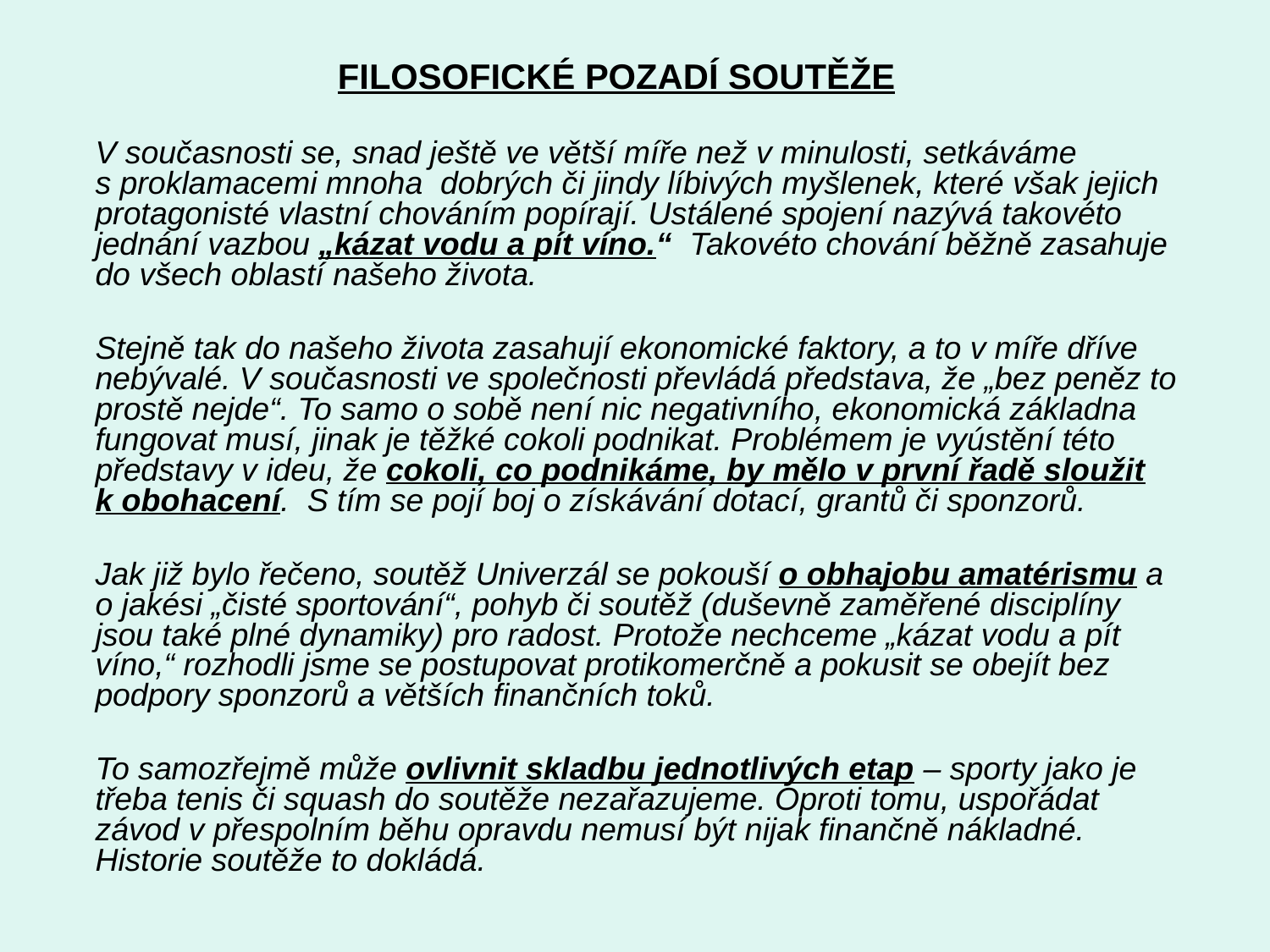

FILOSOFICKÉ POZADÍ SOUTĚŽE

	V současnosti se, snad ještě ve větší míře než v minulosti, setkáváme s proklamacemi mnoha  dobrých či jindy líbivých myšlenek, které však jejich protagonisté vlastní chováním popírají. Ustálené spojení nazývá takovéto jednání vazbou „kázat vodu a pít víno.“  Takovéto chování běžně zasahuje do všech oblastí našeho života.

	Stejně tak do našeho života zasahují ekonomické faktory, a to v míře dříve nebývalé. V současnosti ve společnosti převládá představa, že „bez peněz to prostě nejde“. To samo o sobě není nic negativního, ekonomická základna fungovat musí, jinak je těžké cokoli podnikat. Problémem je vyústění této představy v ideu, že cokoli, co podnikáme, by mělo v první řadě sloužit k obohacení.  S tím se pojí boj o získávání dotací, grantů či sponzorů.

	Jak již bylo řečeno, soutěž Univerzál se pokouší o obhajobu amatérismu a o jakési „čisté sportování“, pohyb či soutěž (duševně zaměřené disciplíny jsou také plné dynamiky) pro radost. Protože nechceme „kázat vodu a pít víno,“ rozhodli jsme se postupovat protikomerčně a pokusit se obejít bez podpory sponzorů a větších finančních toků.

	To samozřejmě může ovlivnit skladbu jednotlivých etap – sporty jako je třeba tenis či squash do soutěže nezařazujeme. Oproti tomu, uspořádat závod v přespolním běhu opravdu nemusí být nijak finančně nákladné.  Historie soutěže to dokládá.